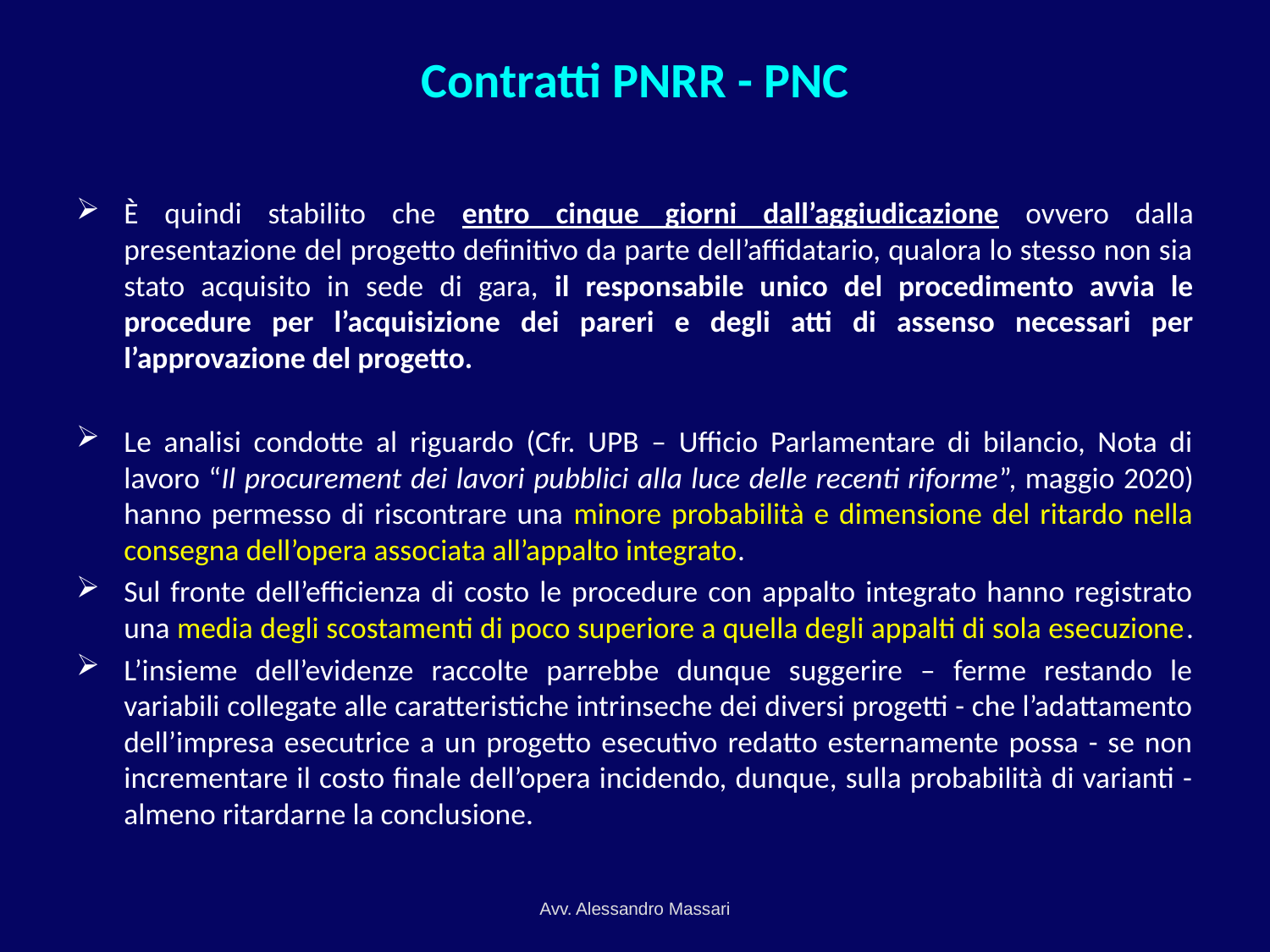

# Contratti PNRR - PNC
È quindi stabilito che entro cinque giorni dall’aggiudicazione ovvero dalla presentazione del progetto definitivo da parte dell’affidatario, qualora lo stesso non sia stato acquisito in sede di gara, il responsabile unico del procedimento avvia le procedure per l’acquisizione dei pareri e degli atti di assenso necessari per l’approvazione del progetto.

Le analisi condotte al riguardo (Cfr. UPB – Ufficio Parlamentare di bilancio, Nota di lavoro “Il procurement dei lavori pubblici alla luce delle recenti riforme”, maggio 2020) hanno permesso di riscontrare una minore probabilità e dimensione del ritardo nella consegna dell’opera associata all’appalto integrato.
Sul fronte dell’efficienza di costo le procedure con appalto integrato hanno registrato una media degli scostamenti di poco superiore a quella degli appalti di sola esecuzione.
L’insieme dell’evidenze raccolte parrebbe dunque suggerire – ferme restando le variabili collegate alle caratteristiche intrinseche dei diversi progetti - che l’adattamento dell’impresa esecutrice a un progetto esecutivo redatto esternamente possa - se non incrementare il costo finale dell’opera incidendo, dunque, sulla probabilità di varianti - almeno ritardarne la conclusione.
Avv. Alessandro Massari